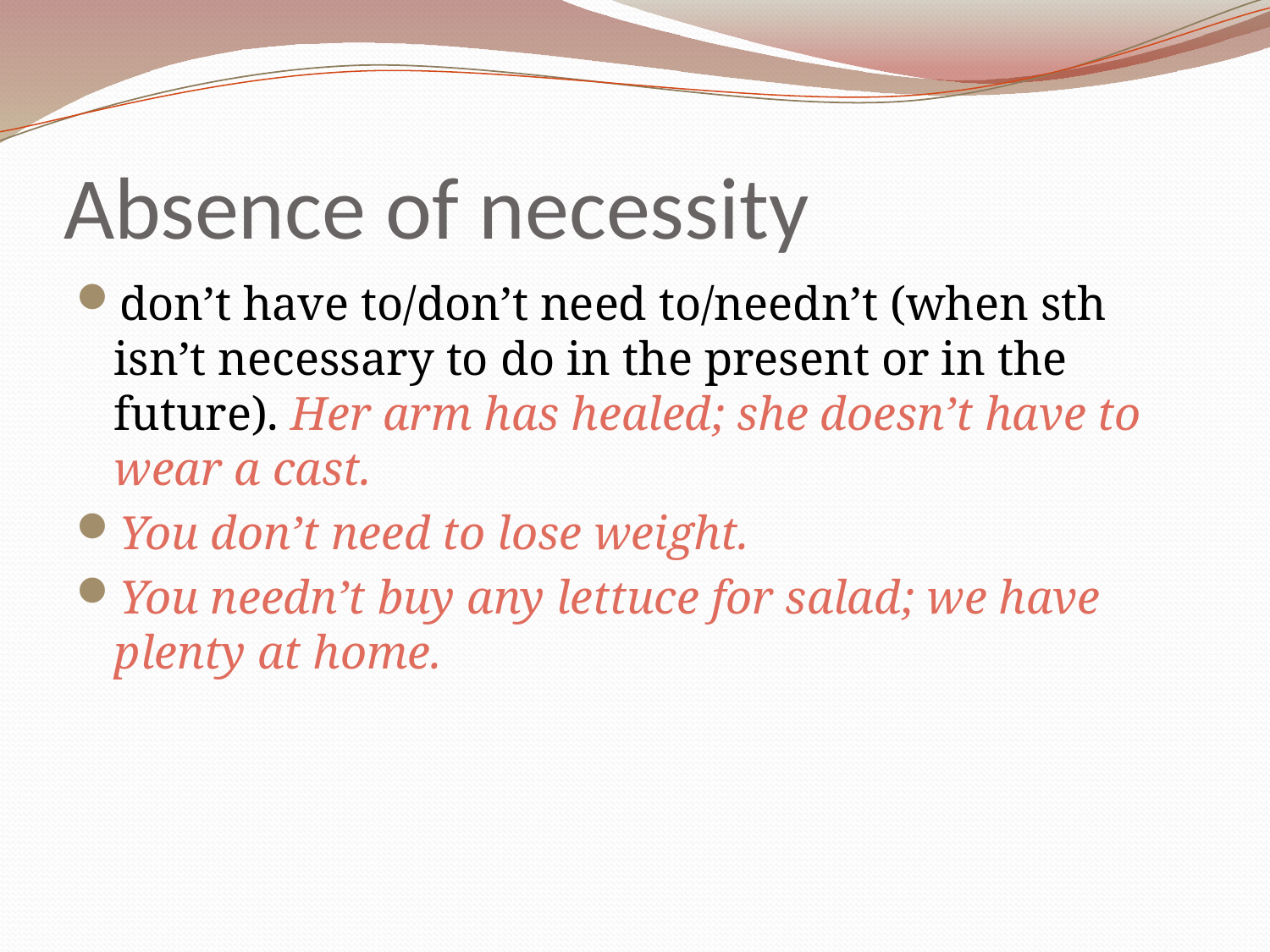

# Absence of necessity
don’t have to/don’t need to/needn’t (when sth isn’t necessary to do in the present or in the future). Her arm has healed; she doesn’t have to wear a cast.
You don’t need to lose weight.
You needn’t buy any lettuce for salad; we have plenty at home.